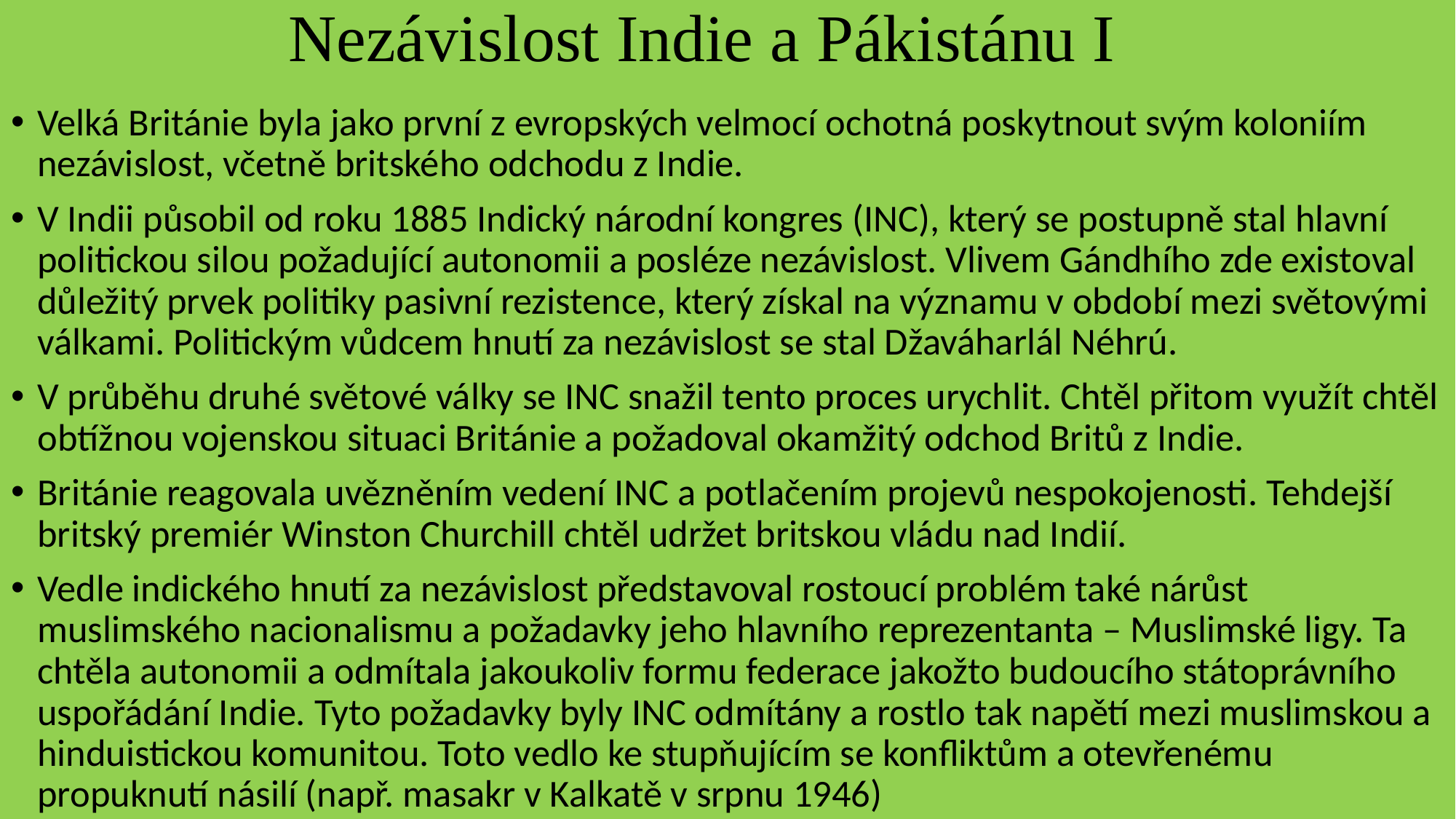

# Nezávislost Indie a Pákistánu I
Velká Británie byla jako první z evropských velmocí ochotná poskytnout svým koloniím nezávislost, včetně britského odchodu z Indie.
V Indii působil od roku 1885 Indický národní kongres (INC), který se postupně stal hlavní politickou silou požadující autonomii a posléze nezávislost. Vlivem Gándhího zde existoval důležitý prvek politiky pasivní rezistence, který získal na významu v období mezi světovými válkami. Politickým vůdcem hnutí za nezávislost se stal Džaváharlál Néhrú.
V průběhu druhé světové války se INC snažil tento proces urychlit. Chtěl přitom využít chtěl obtížnou vojenskou situaci Británie a požadoval okamžitý odchod Britů z Indie.
Británie reagovala uvězněním vedení INC a potlačením projevů nespokojenosti. Tehdejší britský premiér Winston Churchill chtěl udržet britskou vládu nad Indií.
Vedle indického hnutí za nezávislost představoval rostoucí problém také nárůst muslimského nacionalismu a požadavky jeho hlavního reprezentanta – Muslimské ligy. Ta chtěla autonomii a odmítala jakoukoliv formu federace jakožto budoucího státoprávního uspořádání Indie. Tyto požadavky byly INC odmítány a rostlo tak napětí mezi muslimskou a hinduistickou komunitou. Toto vedlo ke stupňujícím se konfliktům a otevřenému propuknutí násilí (např. masakr v Kalkatě v srpnu 1946)